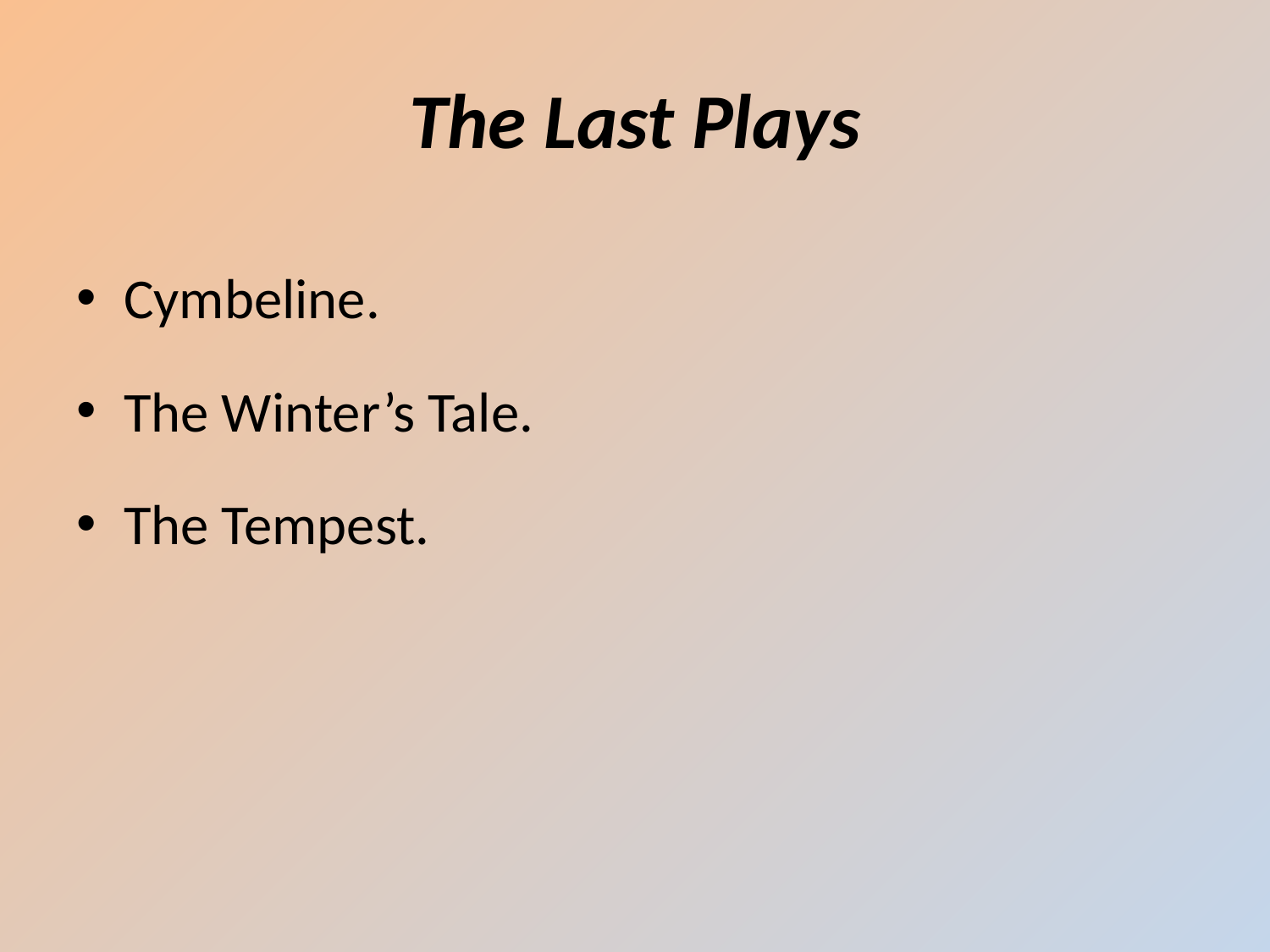

# The Last Plays
Cymbeline.
The Winter’s Tale.
The Tempest.